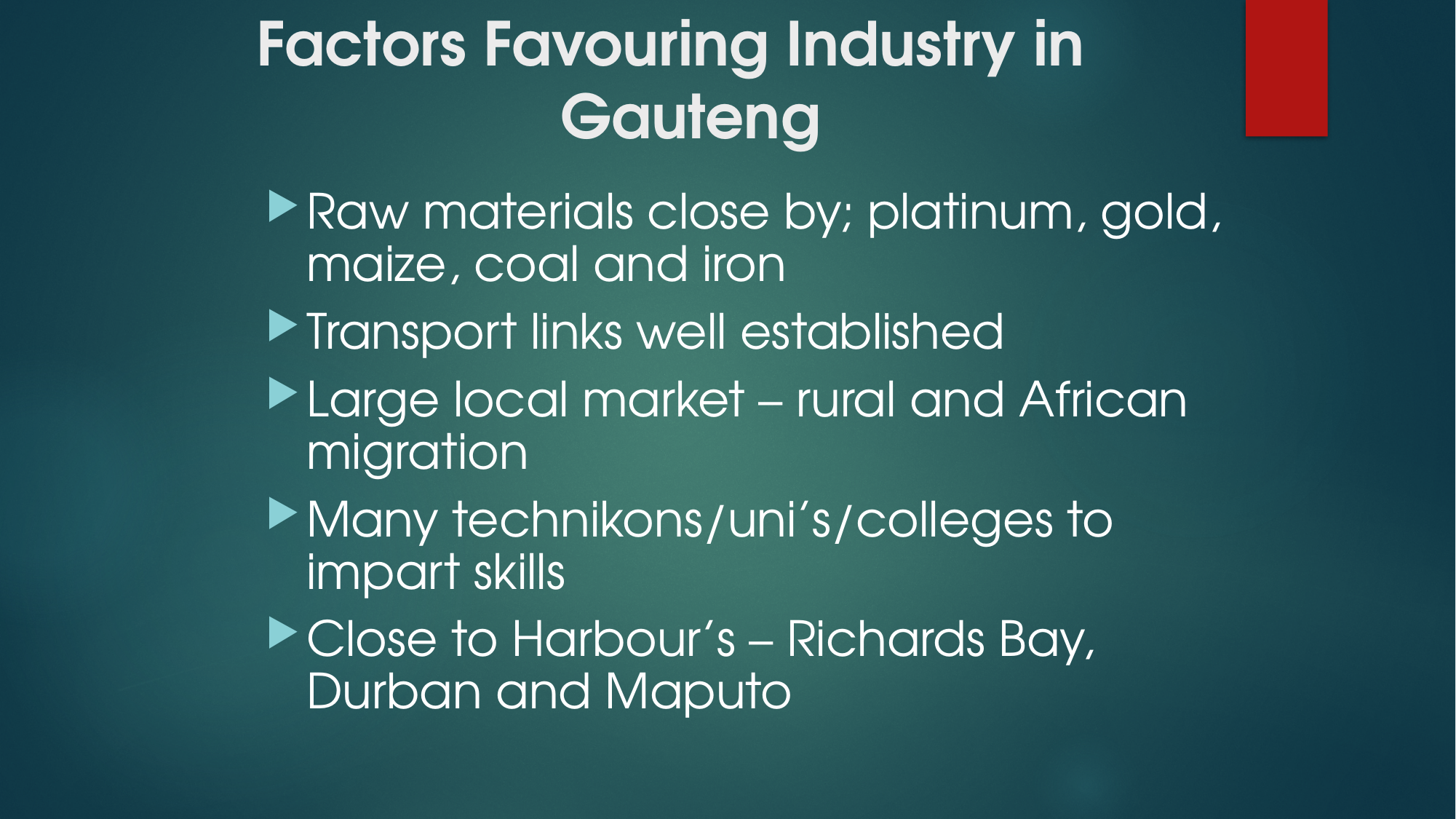

# Factors Favouring Industry in Gauteng
Raw materials close by; platinum, gold, maize, coal and iron
Transport links well established
Large local market – rural and African migration
Many technikons/uni’s/colleges to impart skills
Close to Harbour’s – Richards Bay, Durban and Maputo